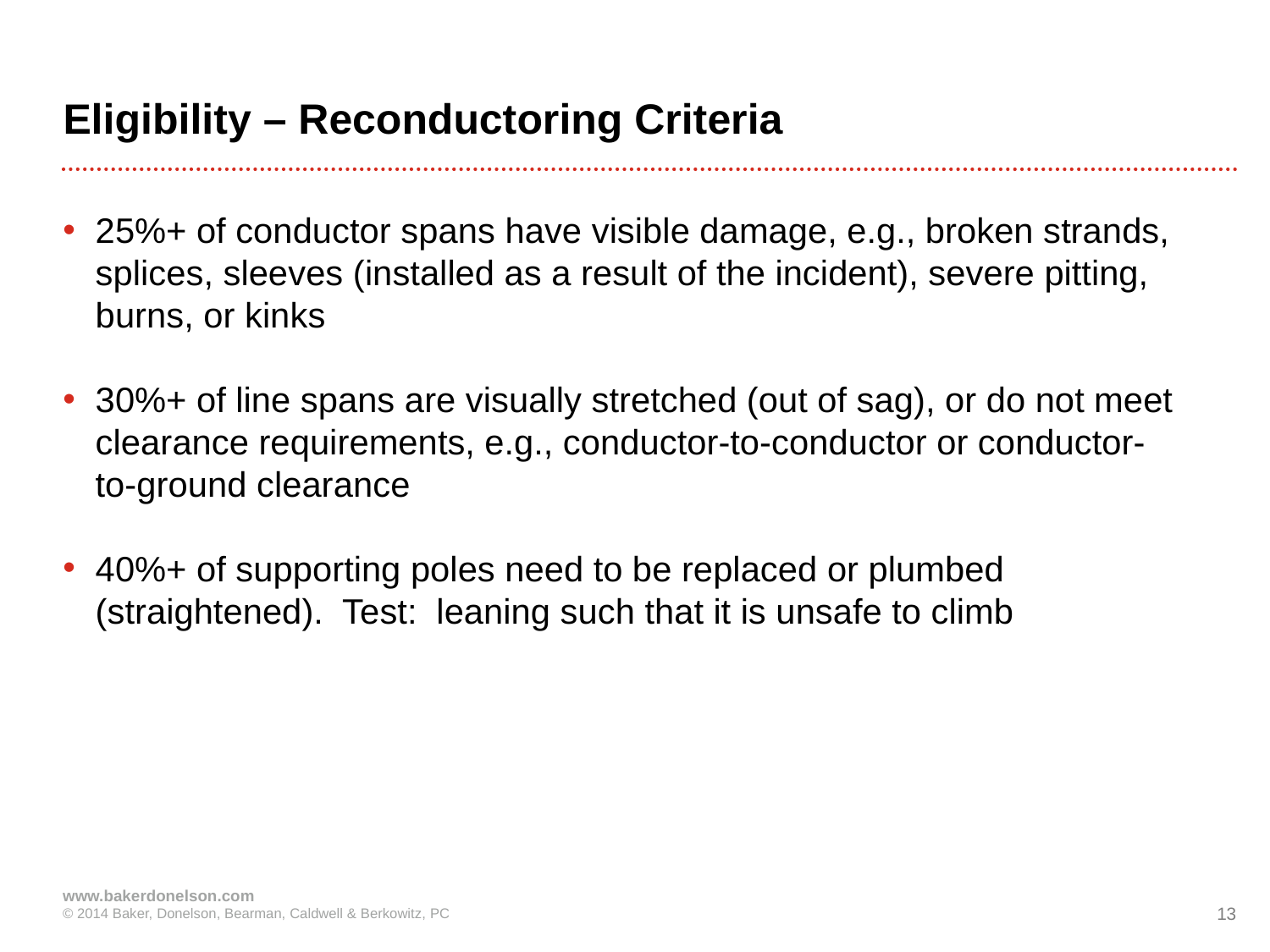

# Eligibility – Reconductoring Criteria
25%+ of conductor spans have visible damage, e.g., broken strands, splices, sleeves (installed as a result of the incident), severe pitting, burns, or kinks
30%+ of line spans are visually stretched (out of sag), or do not meet clearance requirements, e.g., conductor-to-conductor or conductor-to-ground clearance
40%+ of supporting poles need to be replaced or plumbed (straightened).  Test:  leaning such that it is unsafe to climb